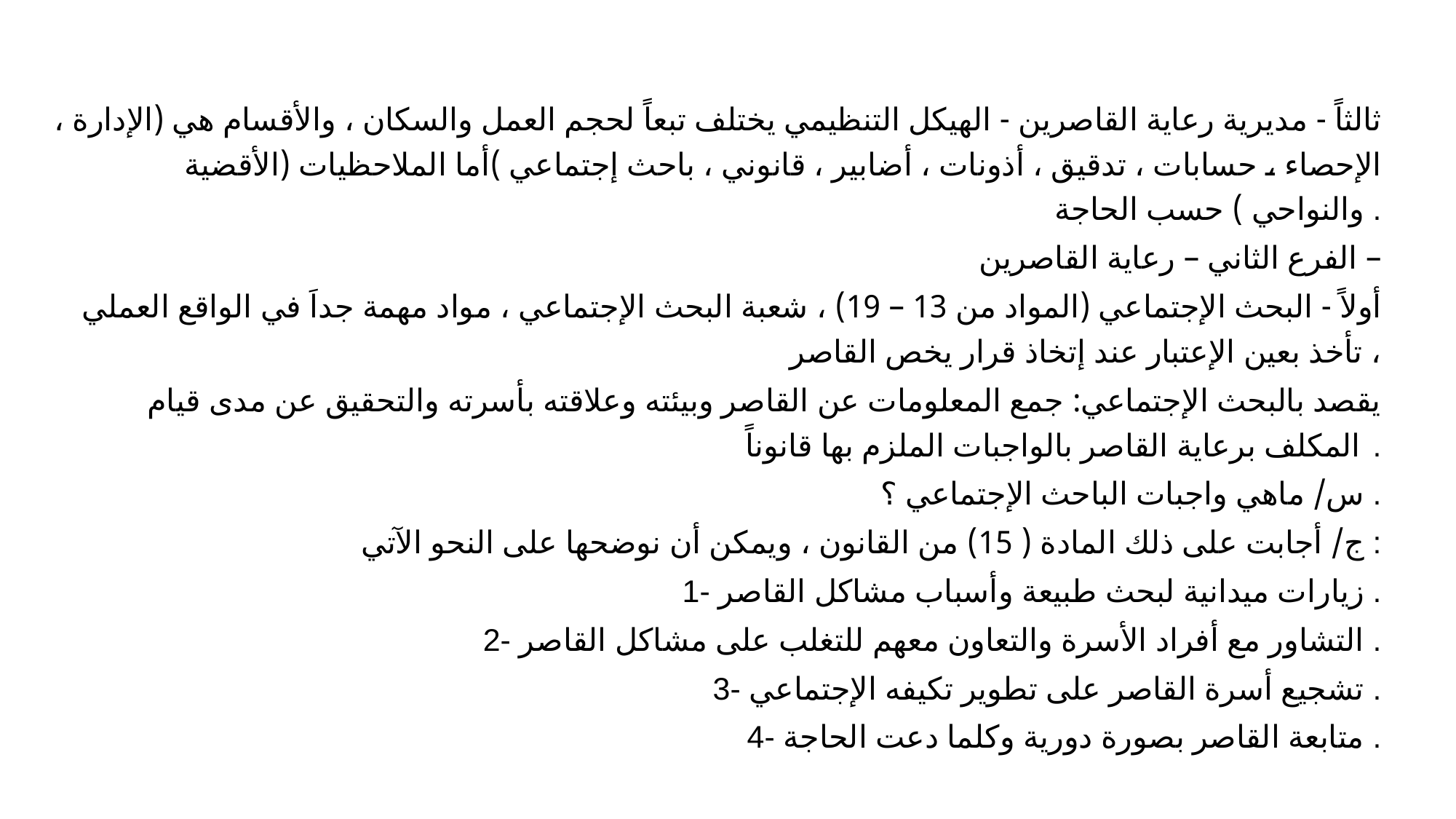

#
ثالثاً - مديرية رعاية القاصرين - الهيكل التنظيمي يختلف تبعاً لحجم العمل والسكان ، والأقسام هي (الإدارة ، الإحصاء ، حسابات ، تدقيق ، أذونات ، أضابير ، قانوني ، باحث إجتماعي )أما الملاحظيات (الأقضية والنواحي ) حسب الحاجة .
الفرع الثاني – رعاية القاصرين –
أولاً - البحث الإجتماعي (المواد من 13 – 19) ، شعبة البحث الإجتماعي ، مواد مهمة جداَ في الواقع العملي تأخذ بعين الإعتبار عند إتخاذ قرار يخص القاصر ،
يقصد بالبحث الإجتماعي: جمع المعلومات عن القاصر وبيئته وعلاقته بأسرته والتحقيق عن مدى قيام المكلف برعاية القاصر بالواجبات الملزم بها قانوناً .
س/ ماهي واجبات الباحث الإجتماعي ؟ .
ج/ أجابت على ذلك المادة ( 15) من القانون ، ويمكن أن نوضحها على النحو الآتي :
1- زيارات ميدانية لبحث طبيعة وأسباب مشاكل القاصر .
2- التشاور مع أفراد الأسرة والتعاون معهم للتغلب على مشاكل القاصر .
3- تشجيع أسرة القاصر على تطوير تكيفه الإجتماعي .
4- متابعة القاصر بصورة دورية وكلما دعت الحاجة .